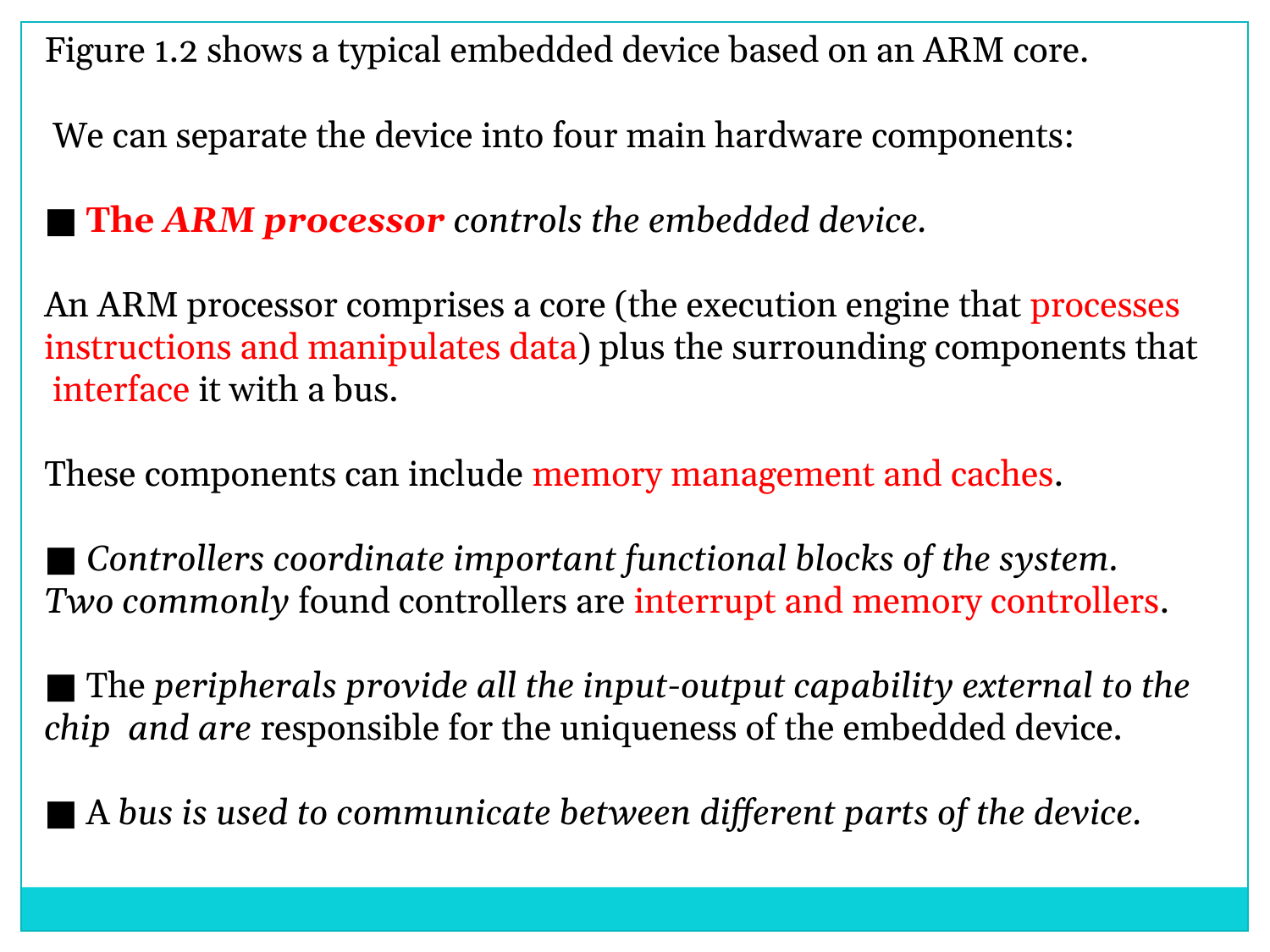

Figure 1.2 shows a typical embedded device based on an ARM core.

 We can separate the device into four main hardware components:

■ The ARM processor controls the embedded device.

An ARM processor comprises a core (the execution engine that processes
instructions and manipulates data) plus the surrounding components that
 interface it with a bus.

These components can include memory management and caches.

■ Controllers coordinate important functional blocks of the system.
Two commonly found controllers are interrupt and memory controllers.

■ The peripherals provide all the input-output capability external to the chip  and are responsible for the uniqueness of the embedded device.

■ A bus is used to communicate between different parts of the device.